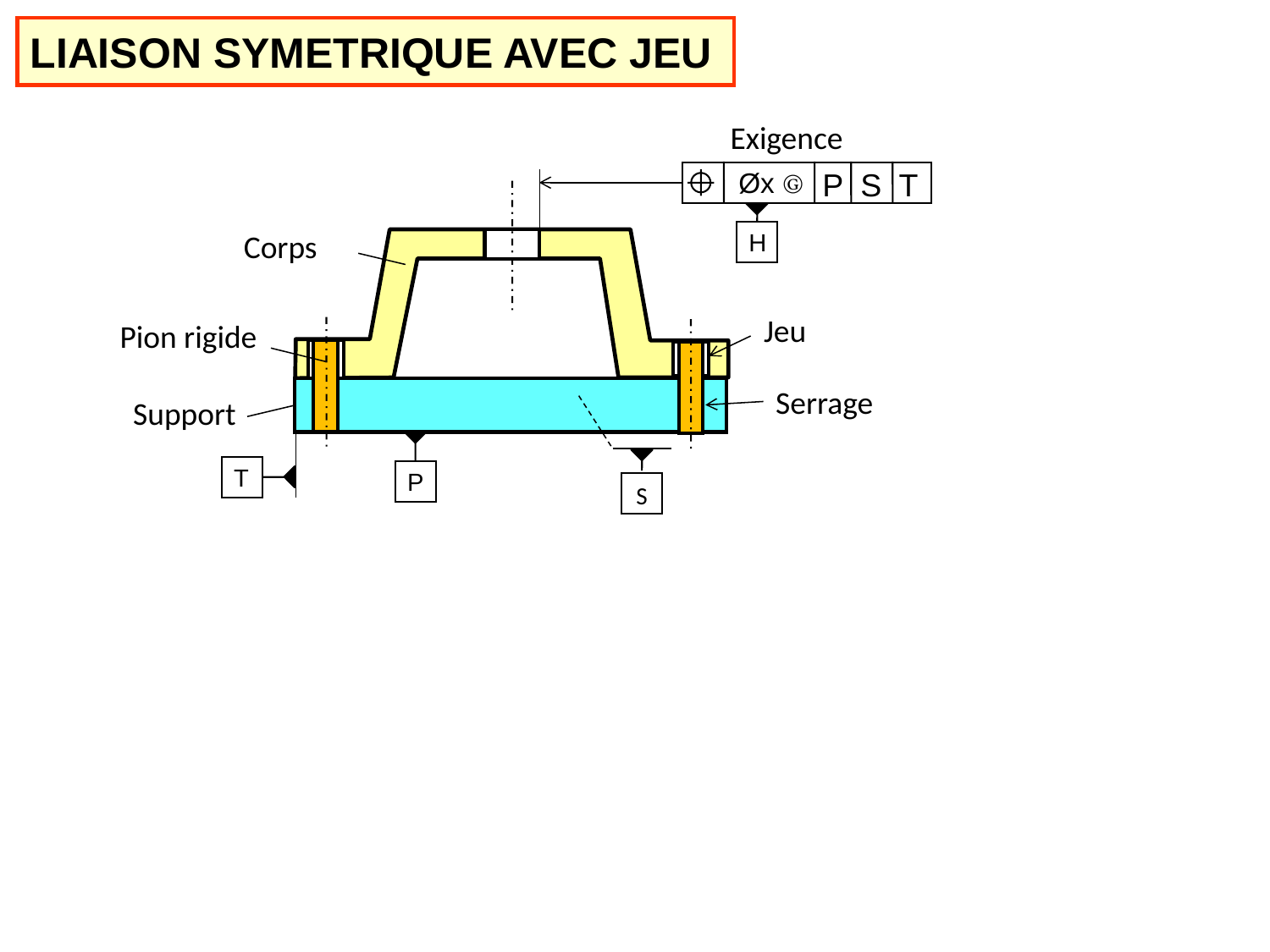

LIAISON SYMETRIQUE AVEC JEU
Exigence
Øx Ⓖ
P  S  T

H

Corps

Jeu
Pion rigide

Serrage

Support

T

P

S